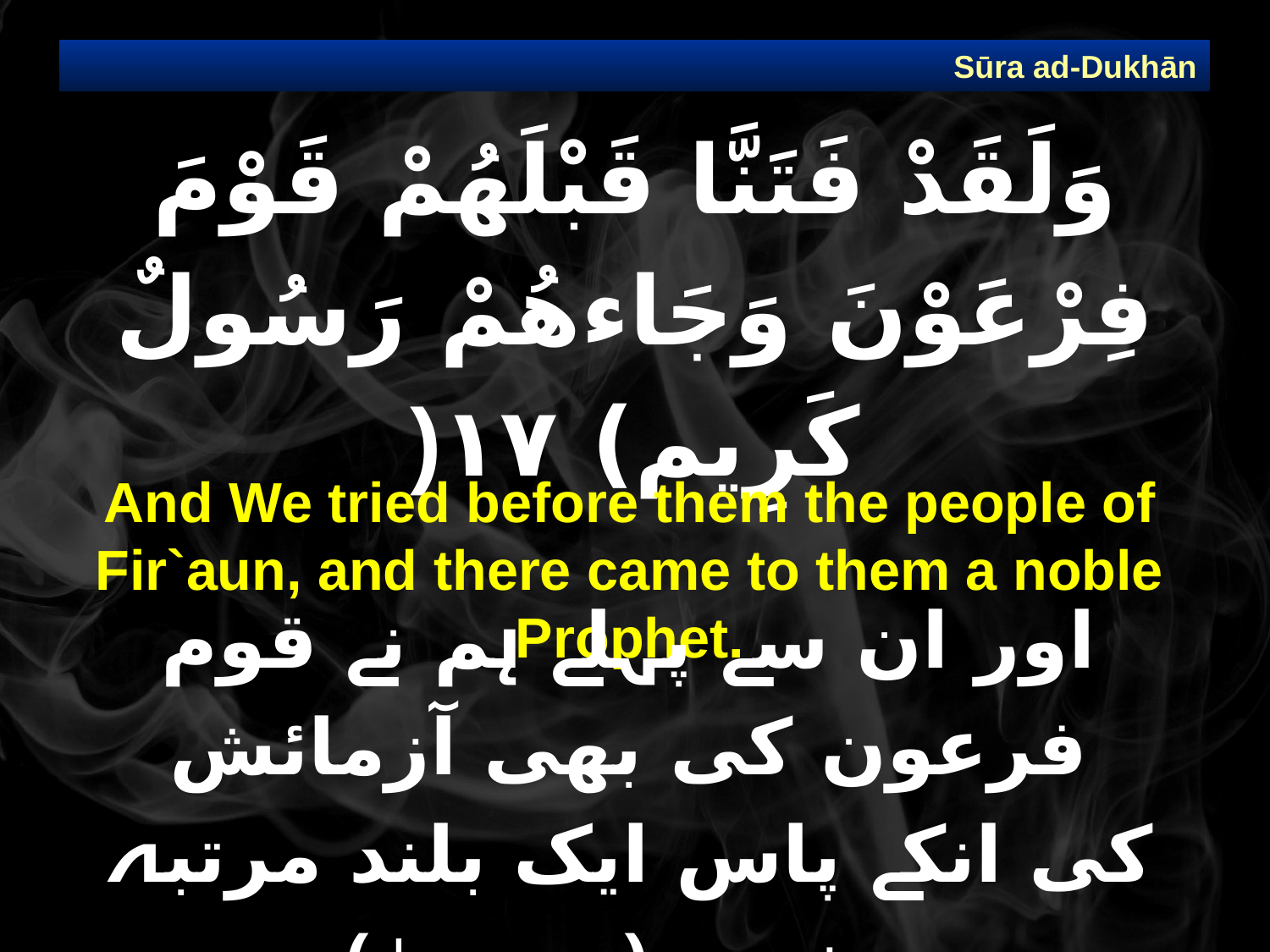

Sūra ad-Dukhān
# وَلَقَدْ فَتَنَّا قَبْلَهُمْ قَوْمَ فِرْعَوْنَ وَجَاءهُمْ رَسُولٌ كَرِيم) ١٧(
And We tried before them the people of Fir`aun, and there came to them a noble Prophet.
اور ان سے پہلے ہم نے قوم فرعون کی بھی آزمائش کی انکے پاس ایک بلند مرتبہ پیغمبر ﴿موسیٰ﴾